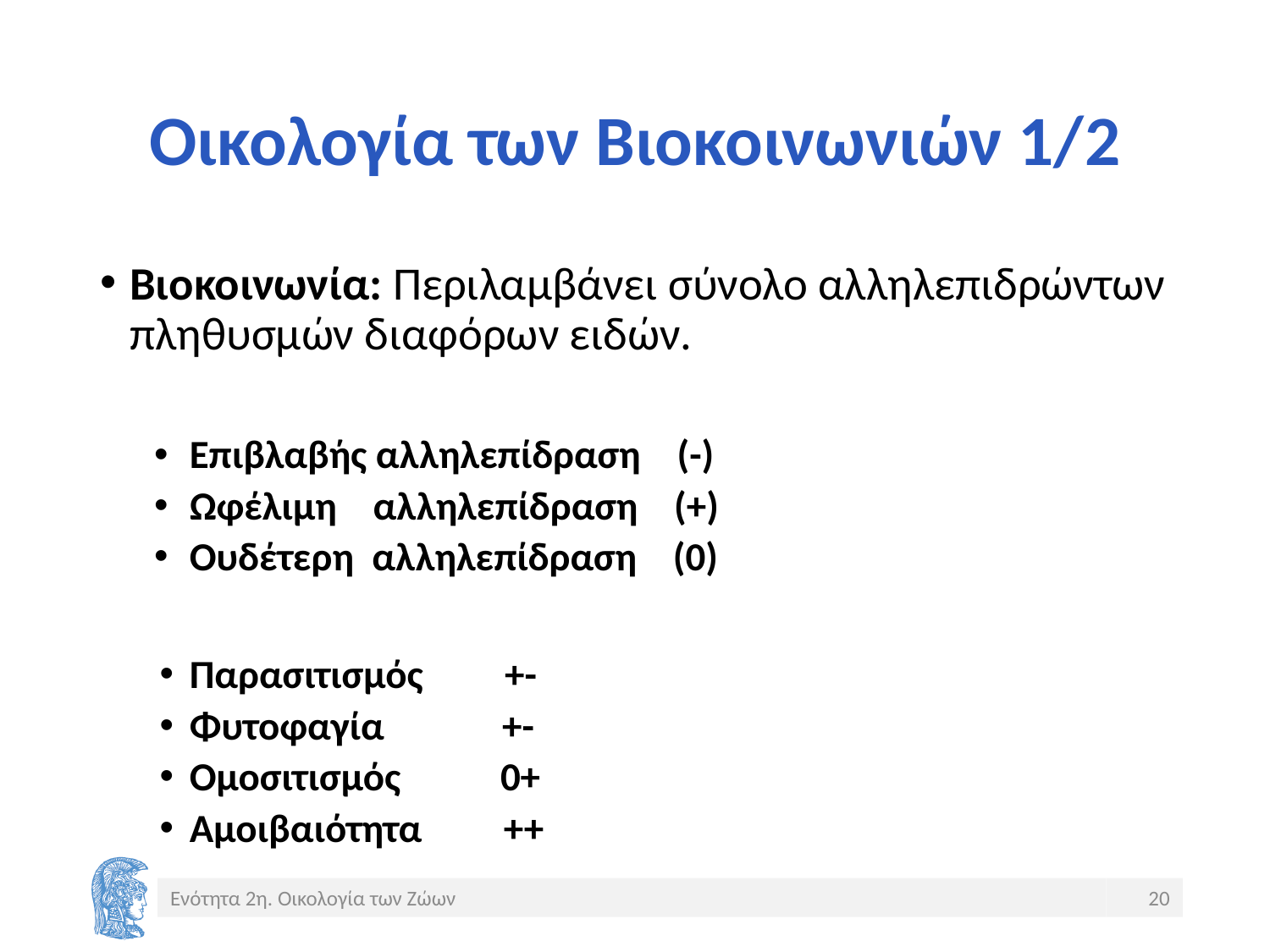

# Οικολογία των Βιοκοινωνιών 1/2
Βιοκοινωνία: Περιλαμβάνει σύνολο αλληλεπιδρώντων πληθυσμών διαφόρων ειδών.

Επιβλαβής αλληλεπίδραση    (-)
Ωφέλιμη    αλληλεπίδραση    (+)
Ουδέτερη  αλληλεπίδραση    (0)

Παρασιτισμός         +-
Φυτοφαγία             +-
Ομοσιτισμός           0+
Αμοιβαιότητα         ++

Ενότητα 2η. Οικολογία των Ζώων
20